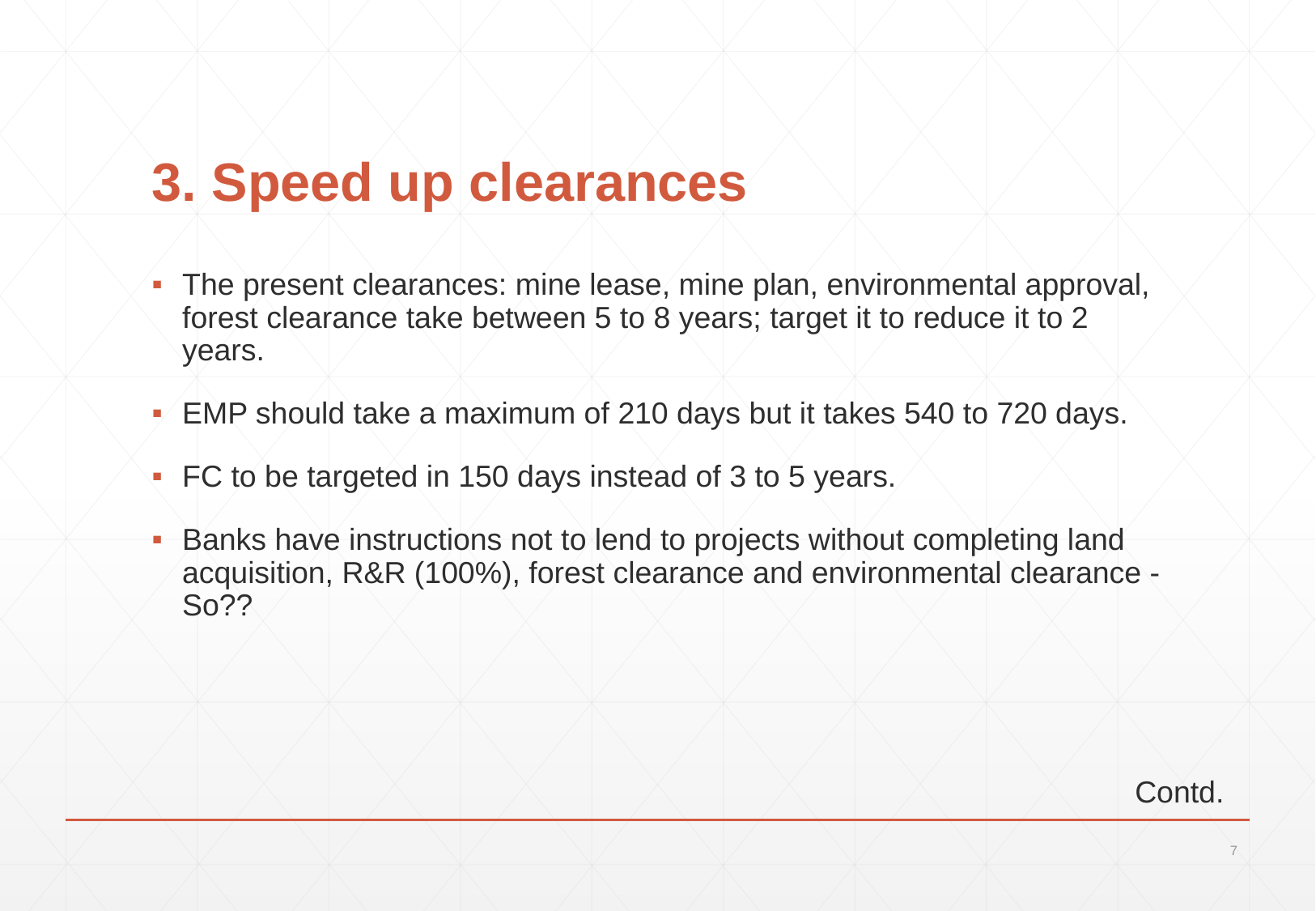

# 3. Speed up clearances
The present clearances: mine lease, mine plan, environmental approval, forest clearance take between 5 to 8 years; target it to reduce it to 2 years.
EMP should take a maximum of 210 days but it takes 540 to 720 days.
FC to be targeted in 150 days instead of 3 to 5 years.
Banks have instructions not to lend to projects without completing land acquisition, R&R (100%), forest clearance and environmental clearance - So??
Contd.
7